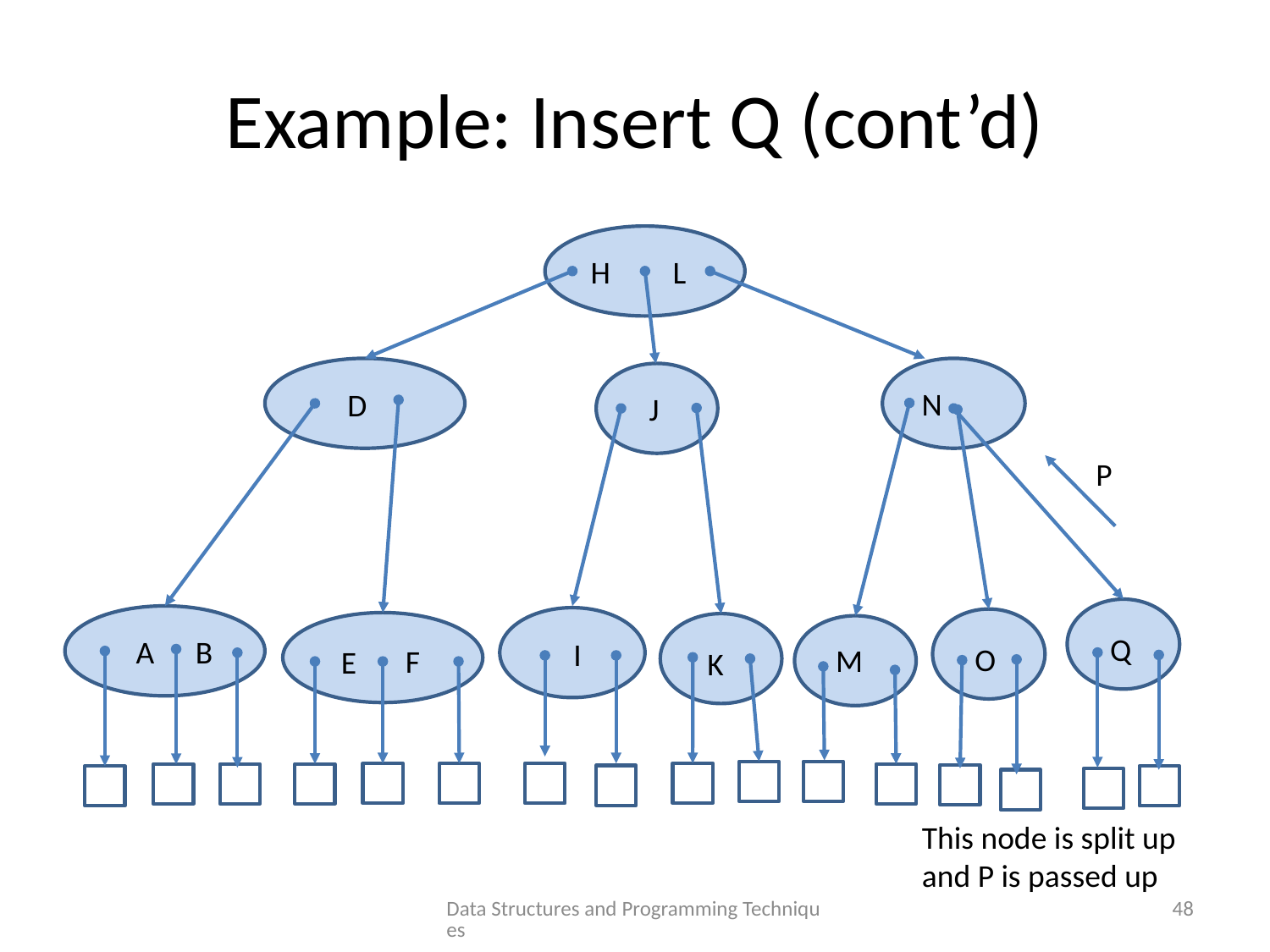

# Example: Insert Q (cont’d)

H
L

N
D
J
P

P
Q
A
B
I
O
M
F
E
K

This node is split up and P is passed up
Data Structures and Programming Techniques
48